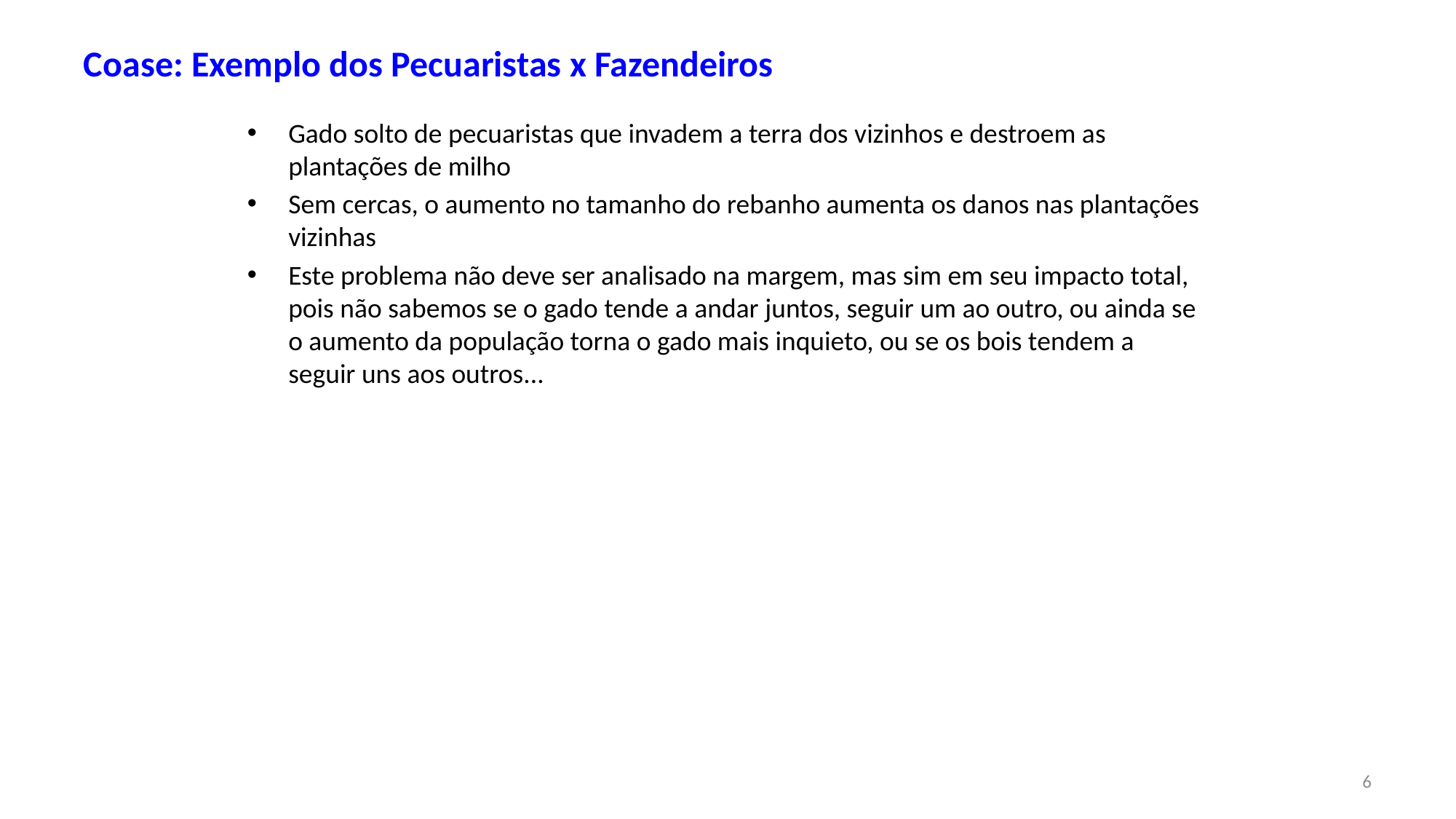

# Coase: Exemplo dos Pecuaristas x Fazendeiros
Gado solto de pecuaristas que invadem a terra dos vizinhos e destroem as plantações de milho
Sem cercas, o aumento no tamanho do rebanho aumenta os danos nas plantações vizinhas
Este problema não deve ser analisado na margem, mas sim em seu impacto total, pois não sabemos se o gado tende a andar juntos, seguir um ao outro, ou ainda se o aumento da população torna o gado mais inquieto, ou se os bois tendem a seguir uns aos outros...

6